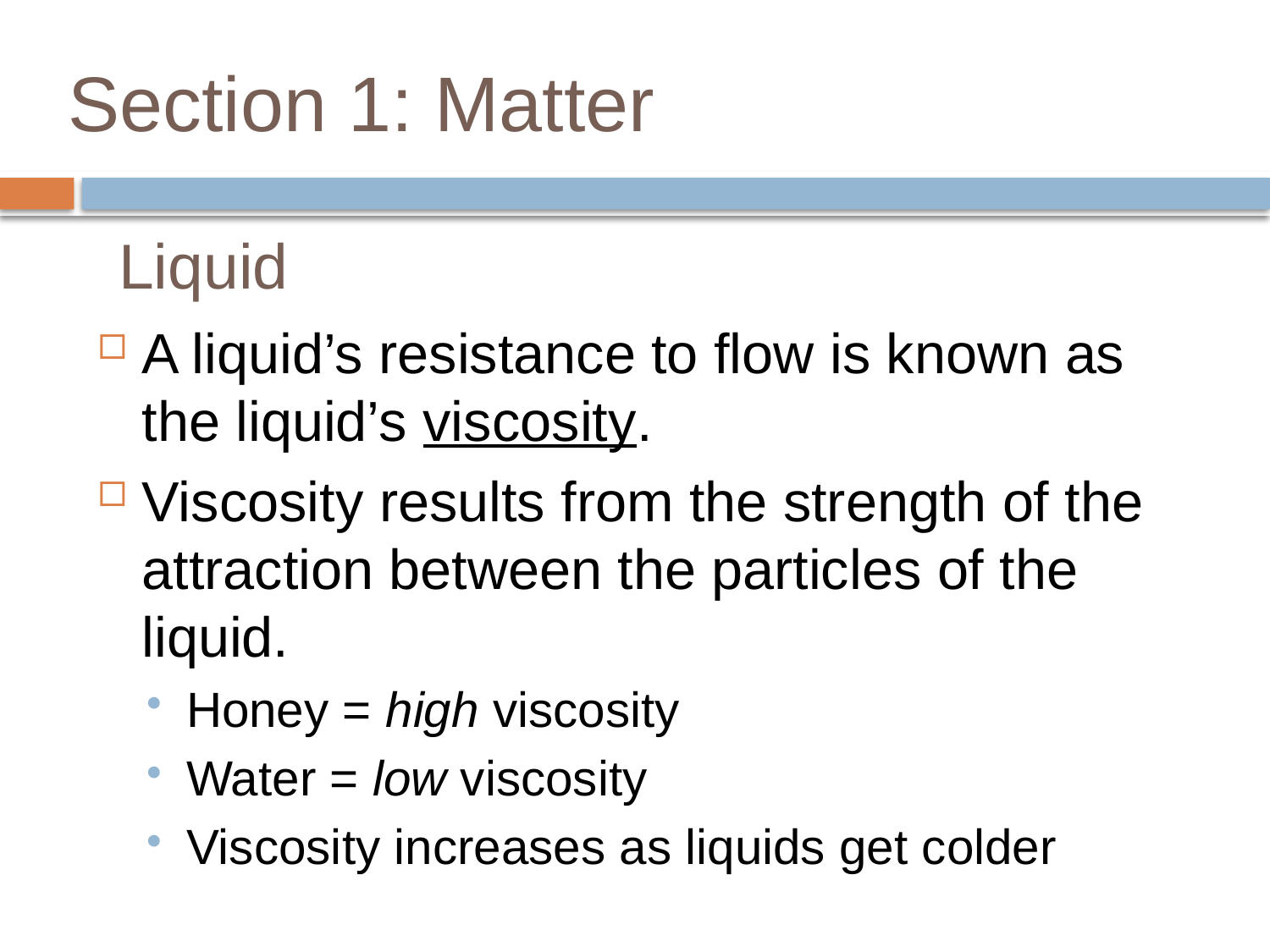

# Section 1: Matter
Liquid
A liquid’s resistance to flow is known as the liquid’s viscosity.
Viscosity results from the strength of the attraction between the particles of the liquid.
Honey = high viscosity
Water = low viscosity
Viscosity increases as liquids get colder